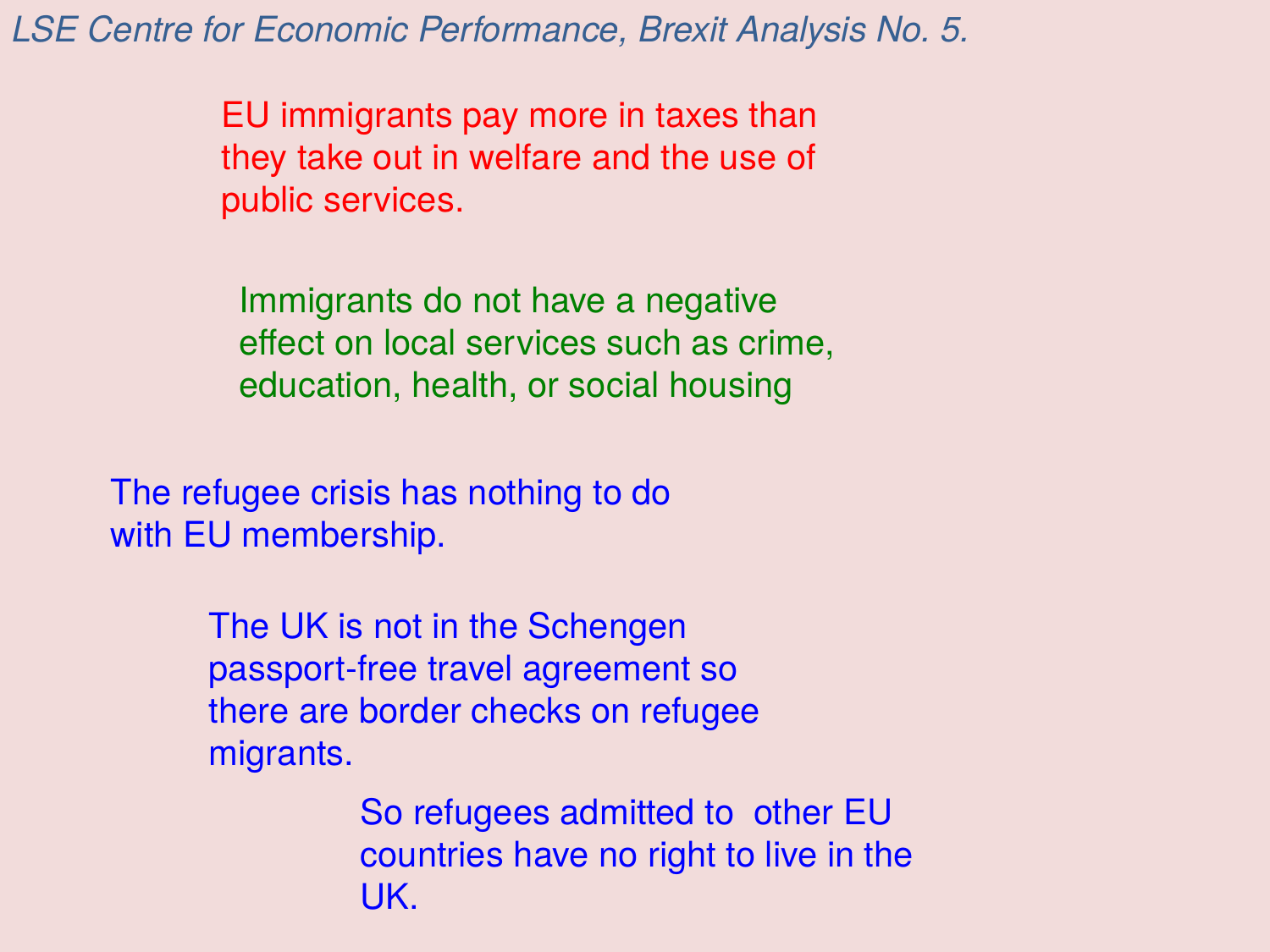

LSE Centre for Economic Performance, Brexit Analysis No. 5.
EU immigrants pay more in taxes than they take out in welfare and the use of public services.
Immigrants do not have a negative effect on local services such as crime, education, health, or social housing
The refugee crisis has nothing to do with EU membership.
The UK is not in the Schengen passport-free travel agreement so there are border checks on refugee migrants.
So refugees admitted to  other EU countries have no right to live in the UK.